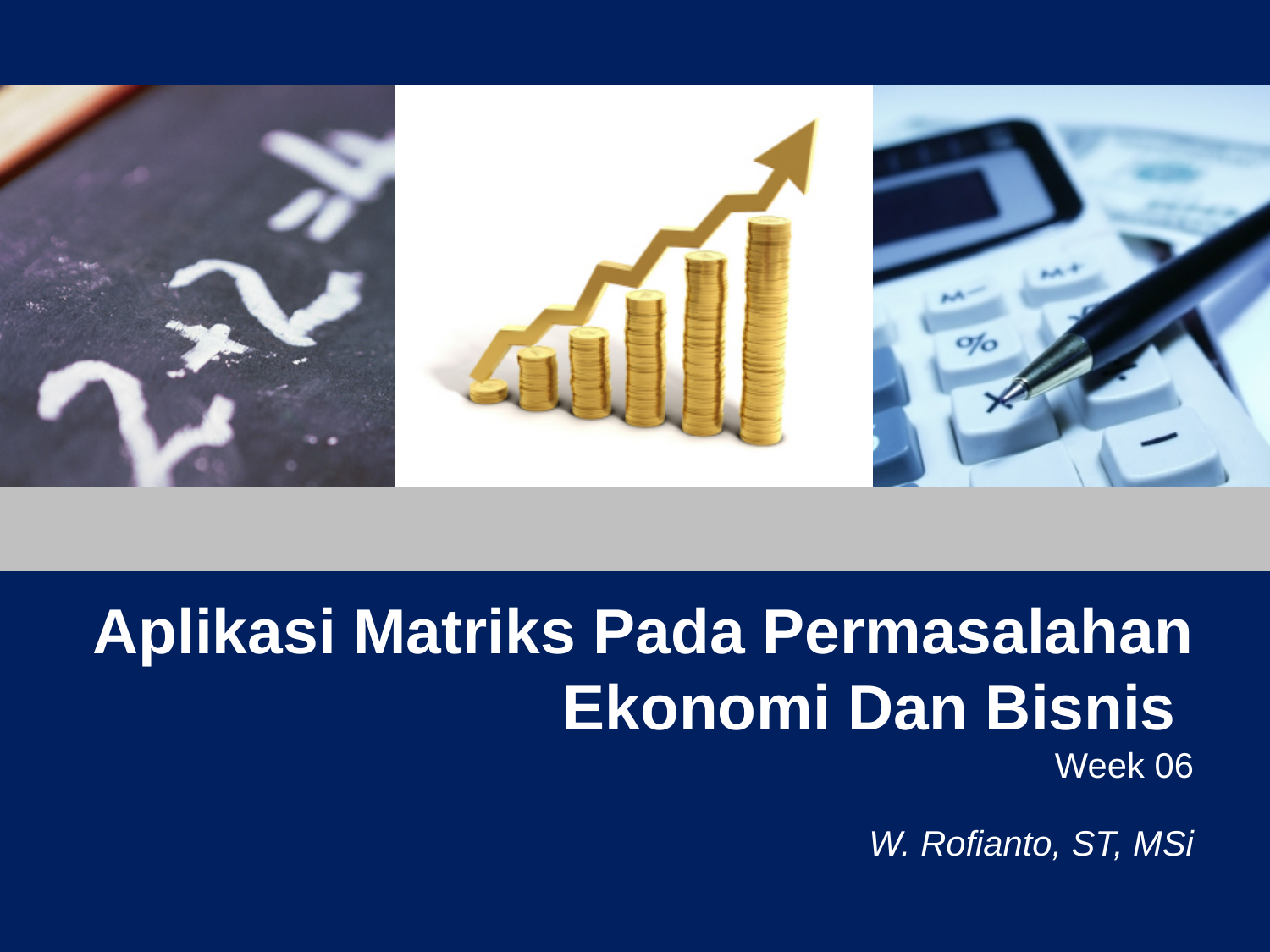

# Aplikasi Matriks Pada Permasalahan Ekonomi Dan Bisnis Week 06
W. Rofianto, ST, MSi